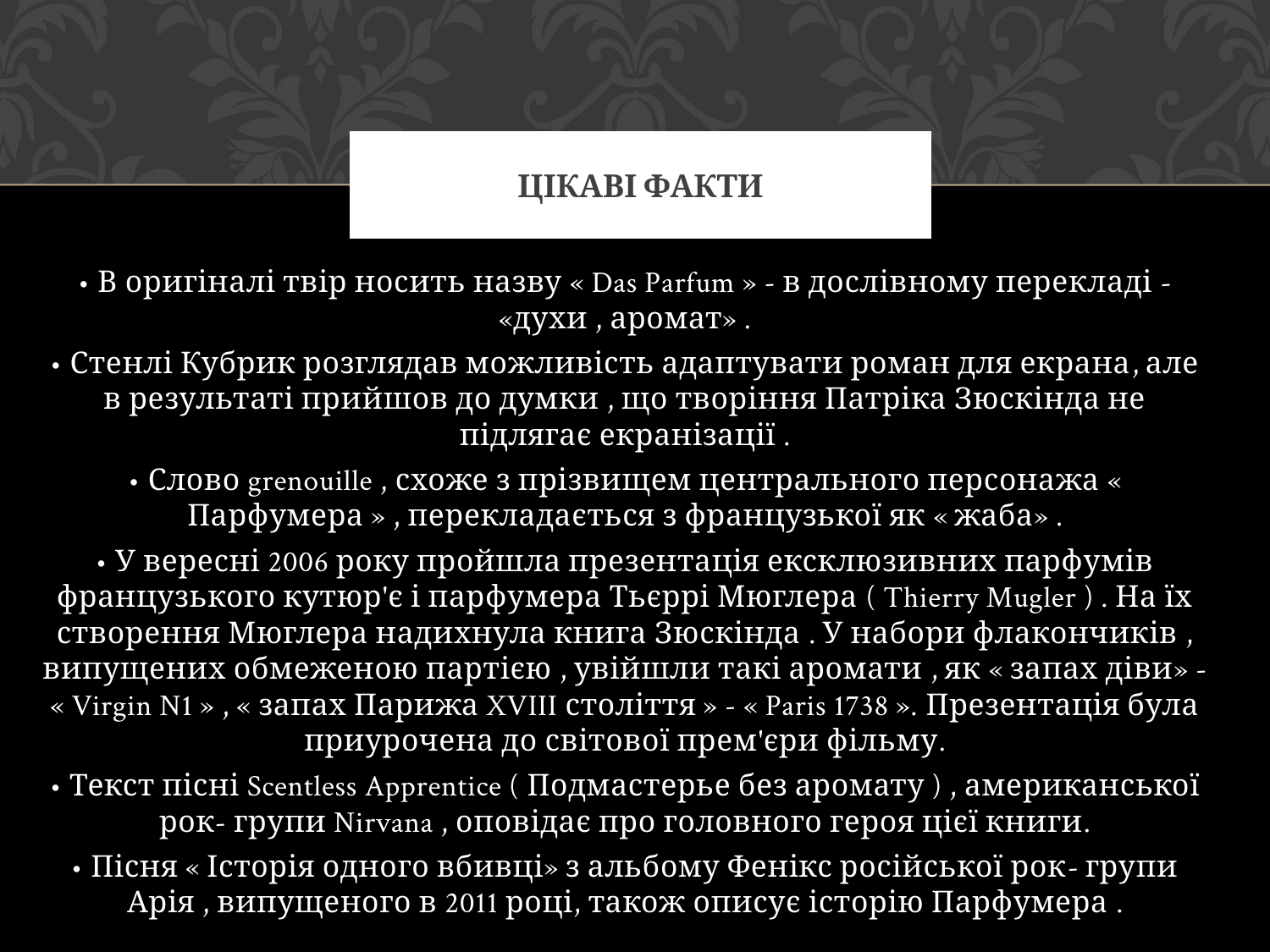

# Цікаві факти
• В оригіналі твір носить назву « Das Parfum » - в дослівному перекладі - «духи , аромат» .
• Стенлі Кубрик розглядав можливість адаптувати роман для екрана, але в результаті прийшов до думки , що творіння Патріка Зюскінда не підлягає екранізації .
• Слово grenouille , схоже з прізвищем центрального персонажа « Парфумера » , перекладається з французької як « жаба» .
• У вересні 2006 року пройшла презентація ексклюзивних парфумів французького кутюр'є і парфумера Тьєррі Мюглера ( Thierry Mugler ) . На їх створення Мюглера надихнула книга Зюскінда . У набори флакончиків , випущених обмеженою партією , увійшли такі аромати , як « запах діви» - « Virgin N1 » , « запах Парижа XVIII століття » - « Paris 1738 ». Презентація була приурочена до світової прем'єри фільму.
• Текст пісні Scentless Apprentice ( Подмастерье без аромату ) , американської рок- групи Nirvana , оповідає про головного героя цієї книги.
• Пісня « Історія одного вбивці» з альбому Фенікс російської рок- групи Арія , випущеного в 2011 році, також описує історію Парфумера .